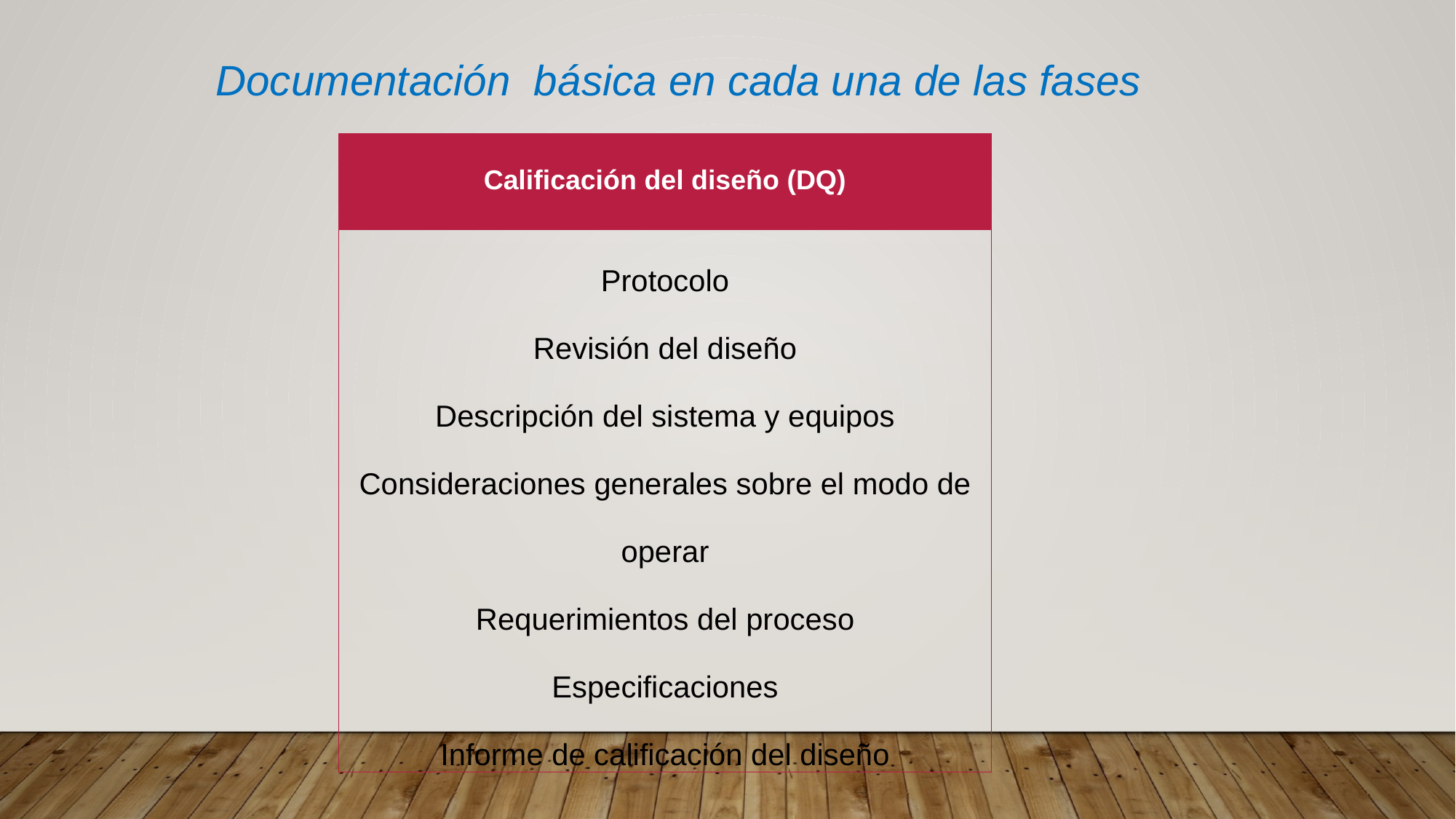

Documentación  básica en cada una de las fases

| Calificación del diseño (DQ) |
| --- |
| Protocolo |
| Revisión del diseño |
| Descripción del sistema y equipos |
| Consideraciones generales sobre el modo de operar |
| Requerimientos del proceso |
| Especificaciones |
| Informe de calificación del diseño |